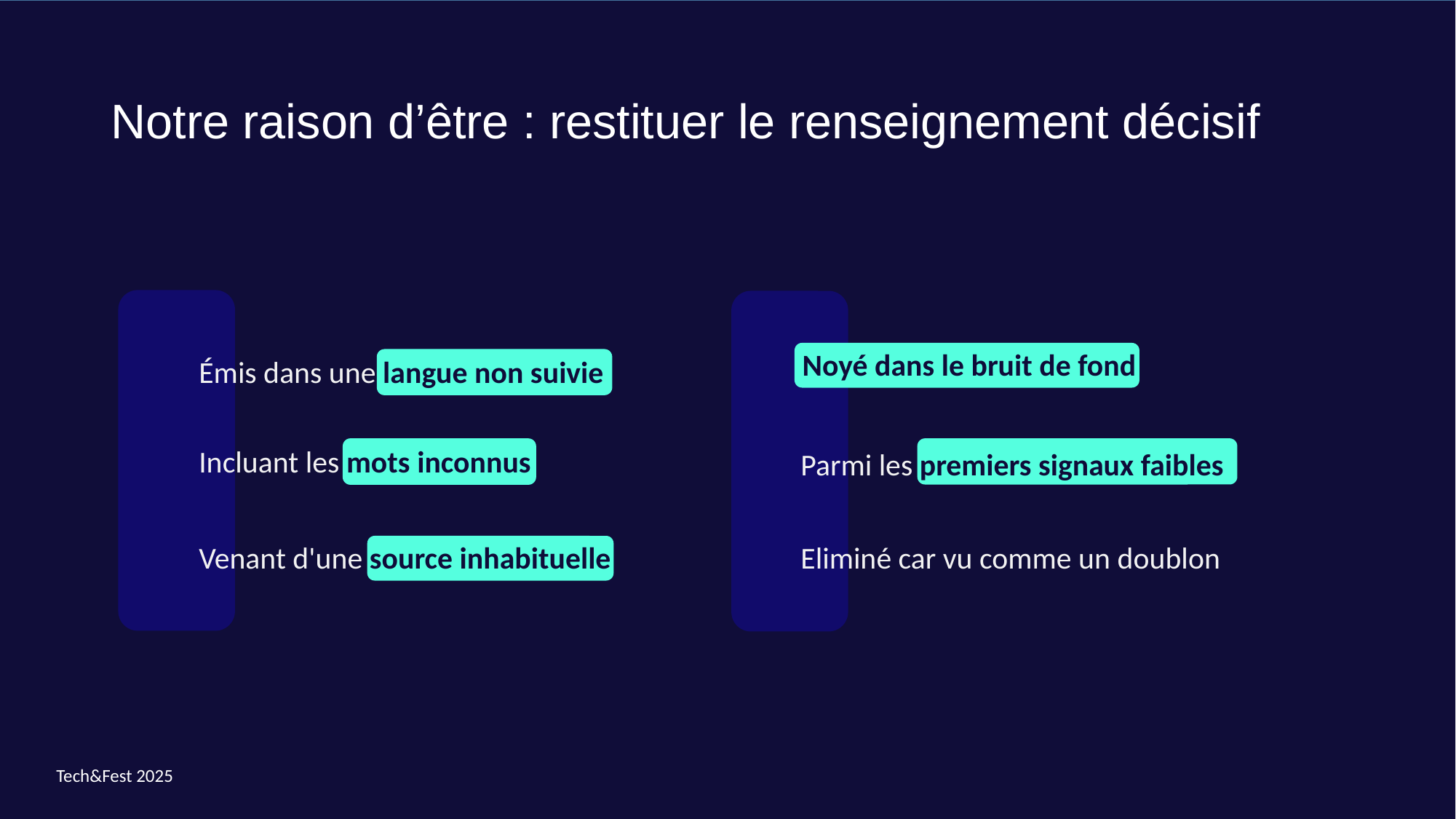

# Notre raison d’être : restituer le renseignement décisif
Noyé dans le bruit de fond

Émis dans une langue non suivie

Incluant les mots inconnus

Parmi les premiers signaux faibles
Eliminé car vu comme un doublon
Venant d'une source inhabituelle

Tech&Fest 2025